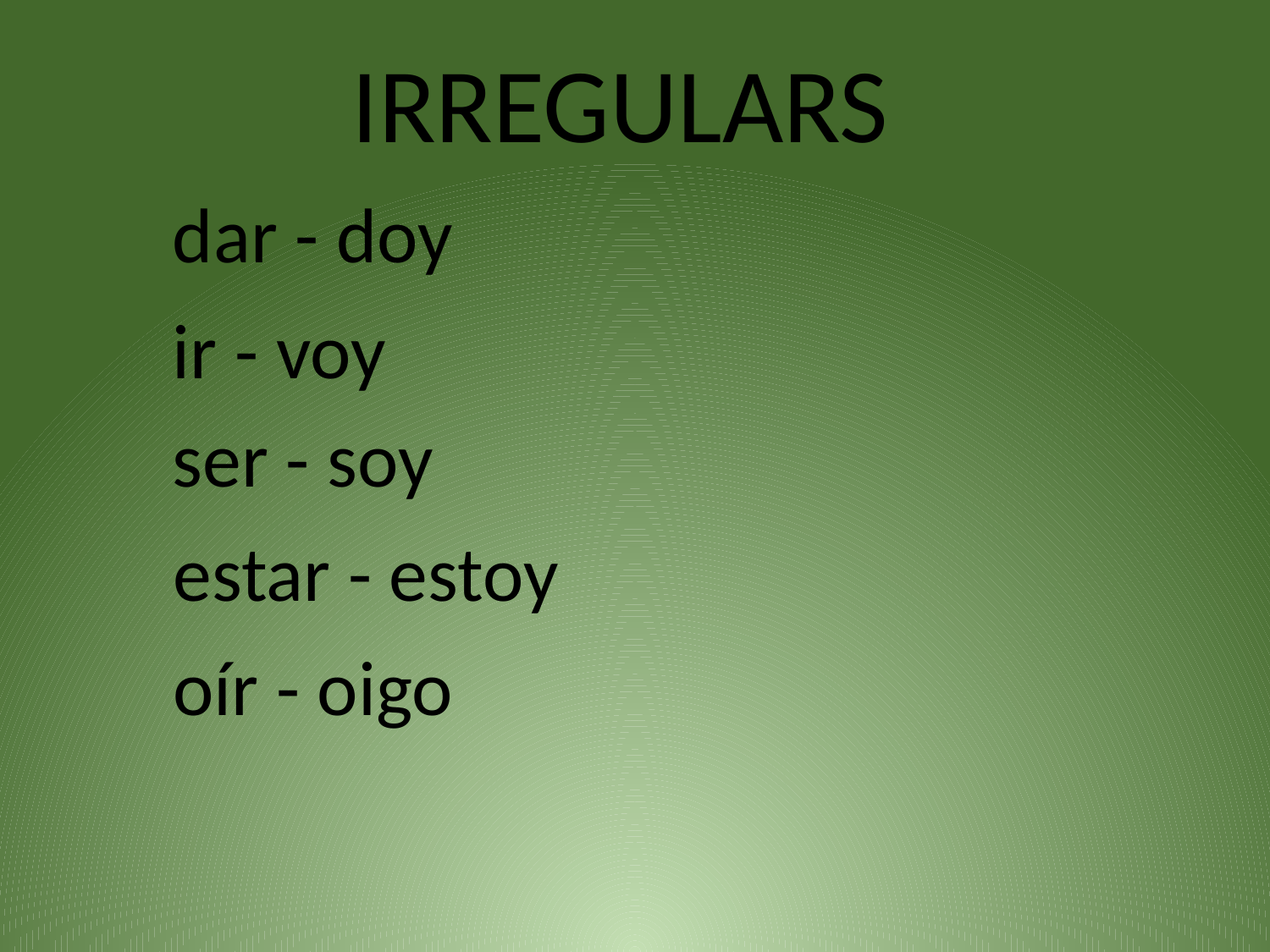

IRREGULARS
dar - doy
ir - voy
ser - soy
estar - estoy
oír - oigo